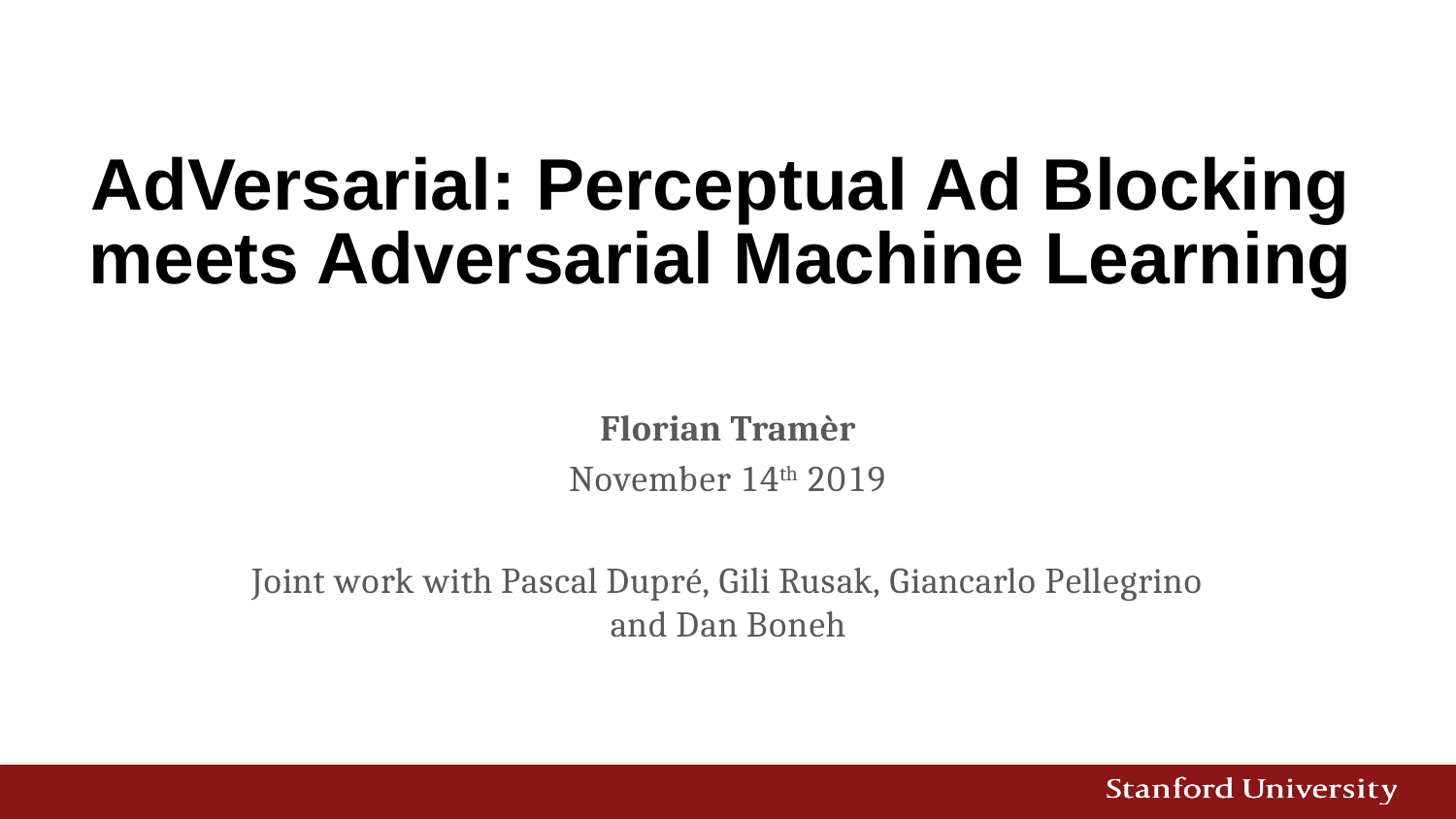

# AdVersarial: Perceptual Ad Blocking meets Adversarial Machine Learning
Florian Tramèr
November 14th 2019

Joint work with Pascal Dupré, Gili Rusak, Giancarlo Pellegrino and Dan Boneh